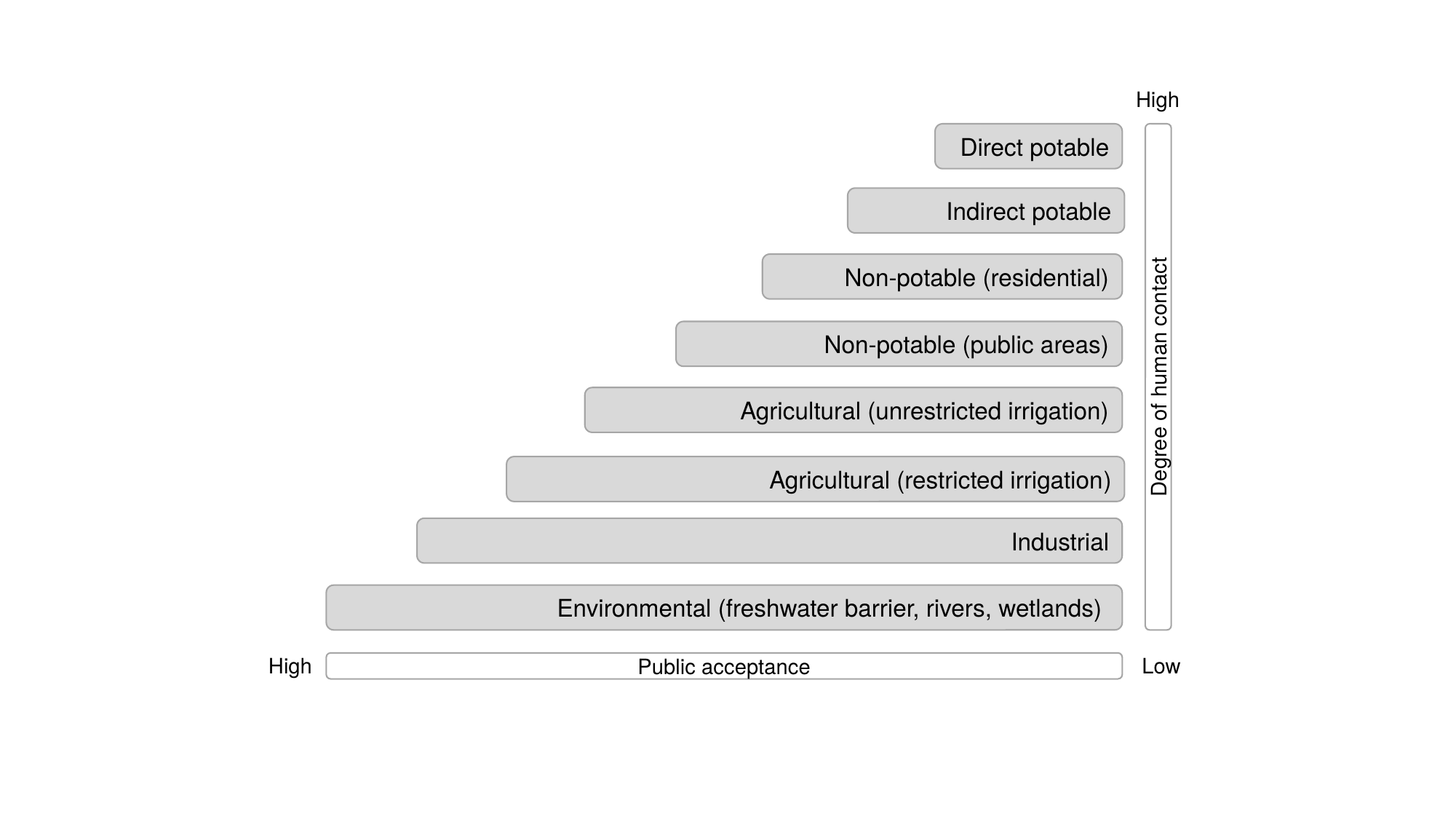

High
Direct potable
Degree of human contact
Indirect potable
Non-potable (residential)
Non-potable (public areas)
Agricultural (unrestricted irrigation)
Agricultural (restricted irrigation)
Industrial
Environmental (freshwater barrier, rivers, wetlands)
Low
High
Public acceptance